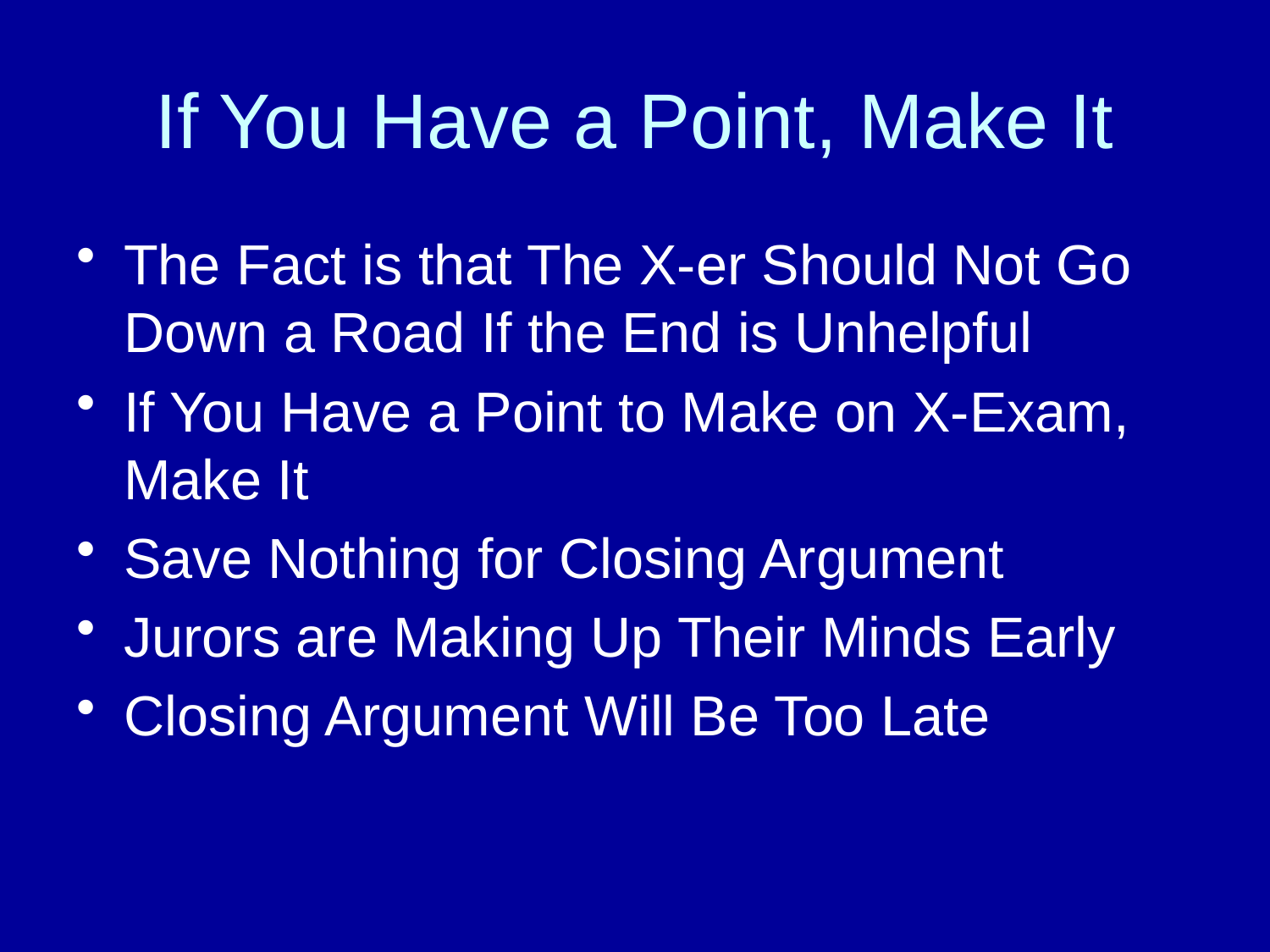

# If You Have a Point, Make It
The Fact is that The X-er Should Not Go Down a Road If the End is Unhelpful
If You Have a Point to Make on X-Exam, Make It
Save Nothing for Closing Argument
Jurors are Making Up Their Minds Early
Closing Argument Will Be Too Late